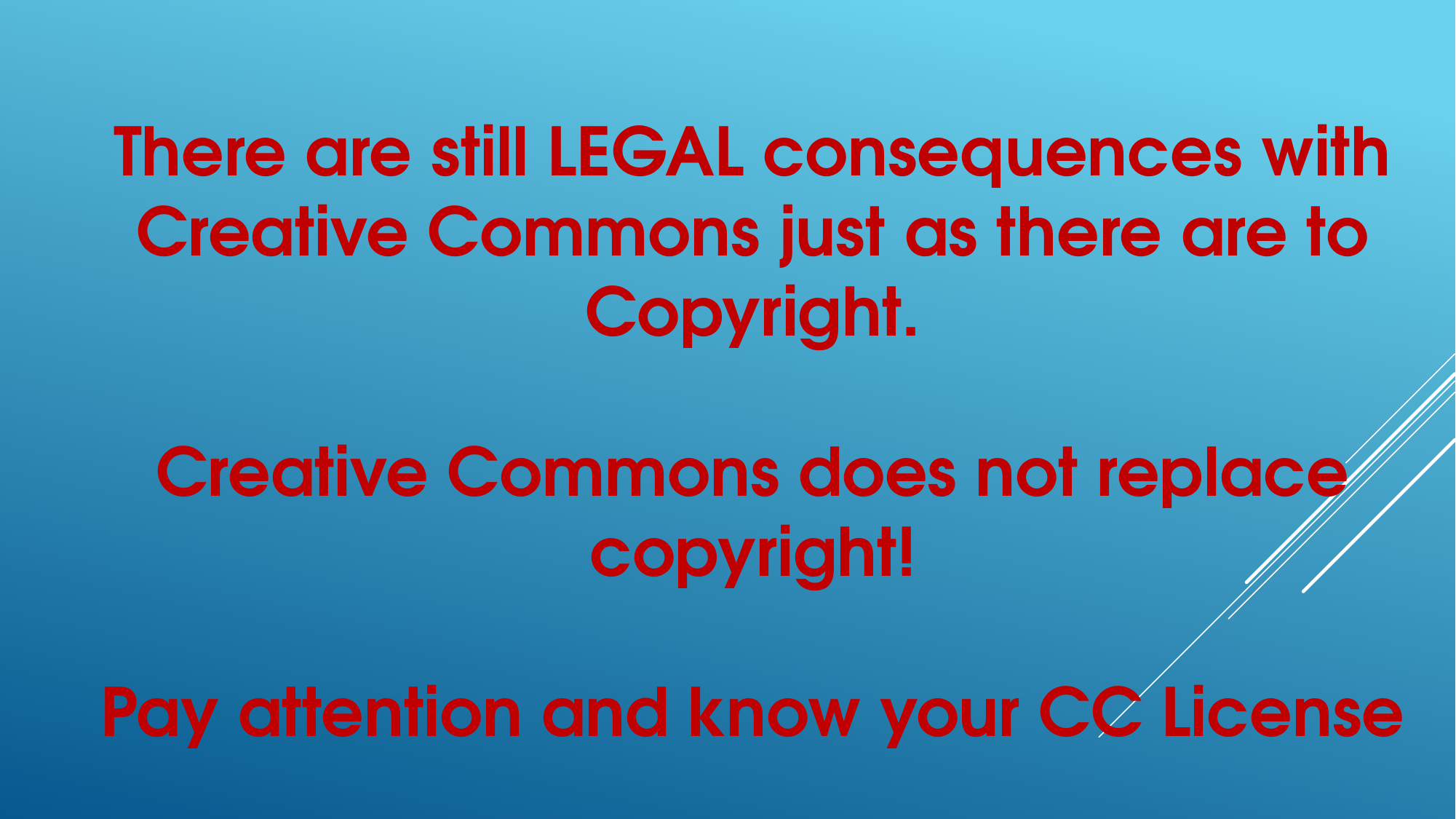

There are still LEGAL consequences with Creative Commons just as there are to Copyright.

Creative Commons does not replace copyright!

Pay attention and know your CC License